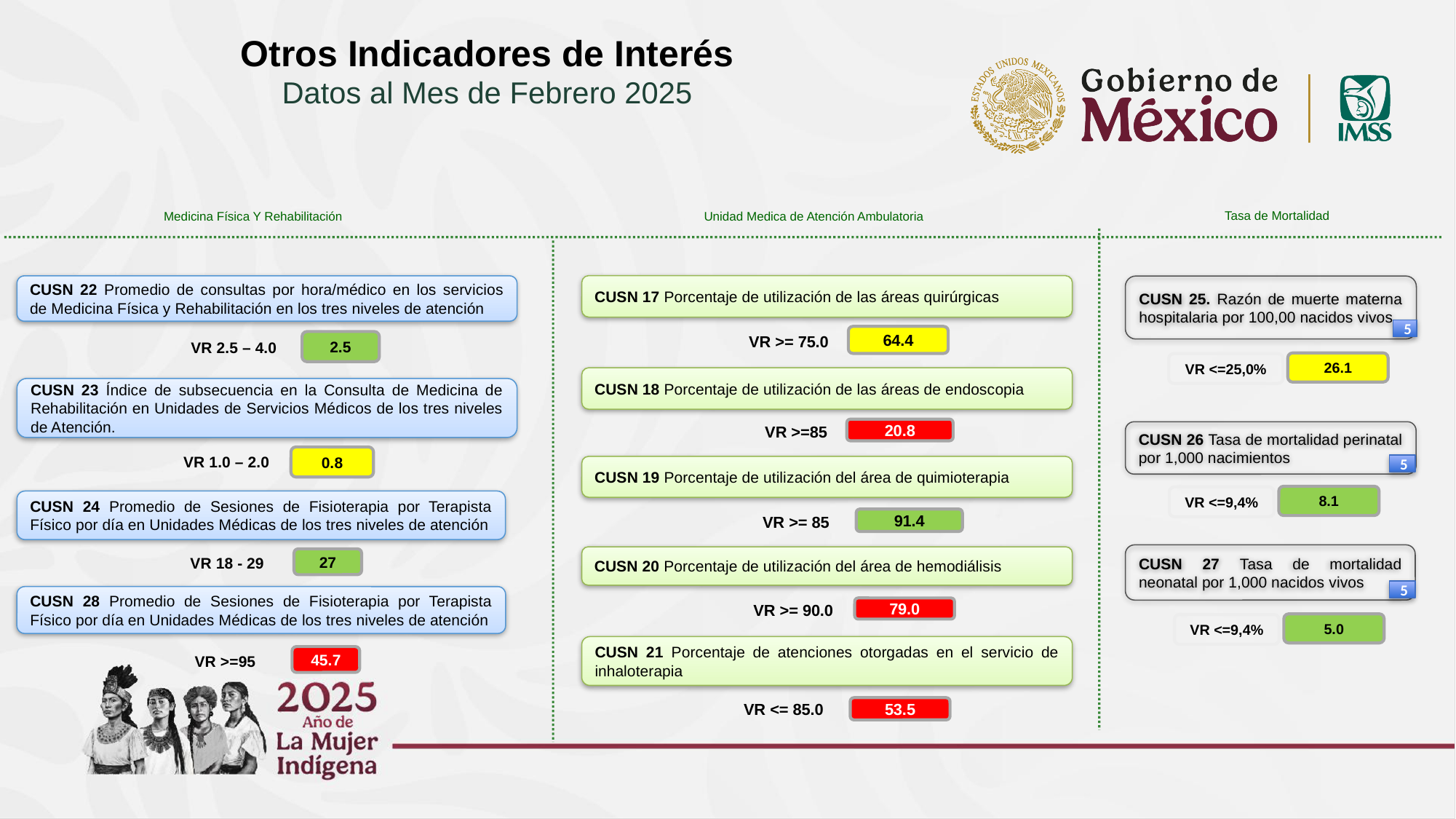

Otros Indicadores de Interés
Datos al Mes de Febrero 2025
Tasa de Mortalidad
Medicina Física Y Rehabilitación
Unidad Medica de Atención Ambulatoria
CUSN 17 Porcentaje de utilización de las áreas quirúrgicas
CUSN 22 Promedio de consultas por hora/médico en los servicios de Medicina Física y Rehabilitación en los tres niveles de atención
CUSN 25. Razón de muerte materna hospitalaria por 100,00 nacidos vivos
5
VR >= 75.0
64.4
2.5
VR 2.5 – 4.0
26.1
VR <=25,0%
CUSN 18 Porcentaje de utilización de las áreas de endoscopia
CUSN 23 Índice de subsecuencia en la Consulta de Medicina de Rehabilitación en Unidades de Servicios Médicos de los tres niveles de Atención.
VR >=85
20.8
CUSN 26 Tasa de mortalidad perinatal por 1,000 nacimientos
5
0.8
VR 1.0 – 2.0
CUSN 19 Porcentaje de utilización del área de quimioterapia
8.1
VR <=9,4%
CUSN 24 Promedio de Sesiones de Fisioterapia por Terapista Físico por día en Unidades Médicas de los tres niveles de atención
VR >= 85
91.4
CUSN 27 Tasa de mortalidad neonatal por 1,000 nacidos vivos
5
CUSN 20 Porcentaje de utilización del área de hemodiálisis
27
VR 18 - 29
CUSN 28 Promedio de Sesiones de Fisioterapia por Terapista Físico por día en Unidades Médicas de los tres niveles de atención
VR >= 90.0
79.0
5.0
VR <=9,4%
CUSN 21 Porcentaje de atenciones otorgadas en el servicio de inhaloterapia
45.7
VR >=95
VR <= 85.0
53.5